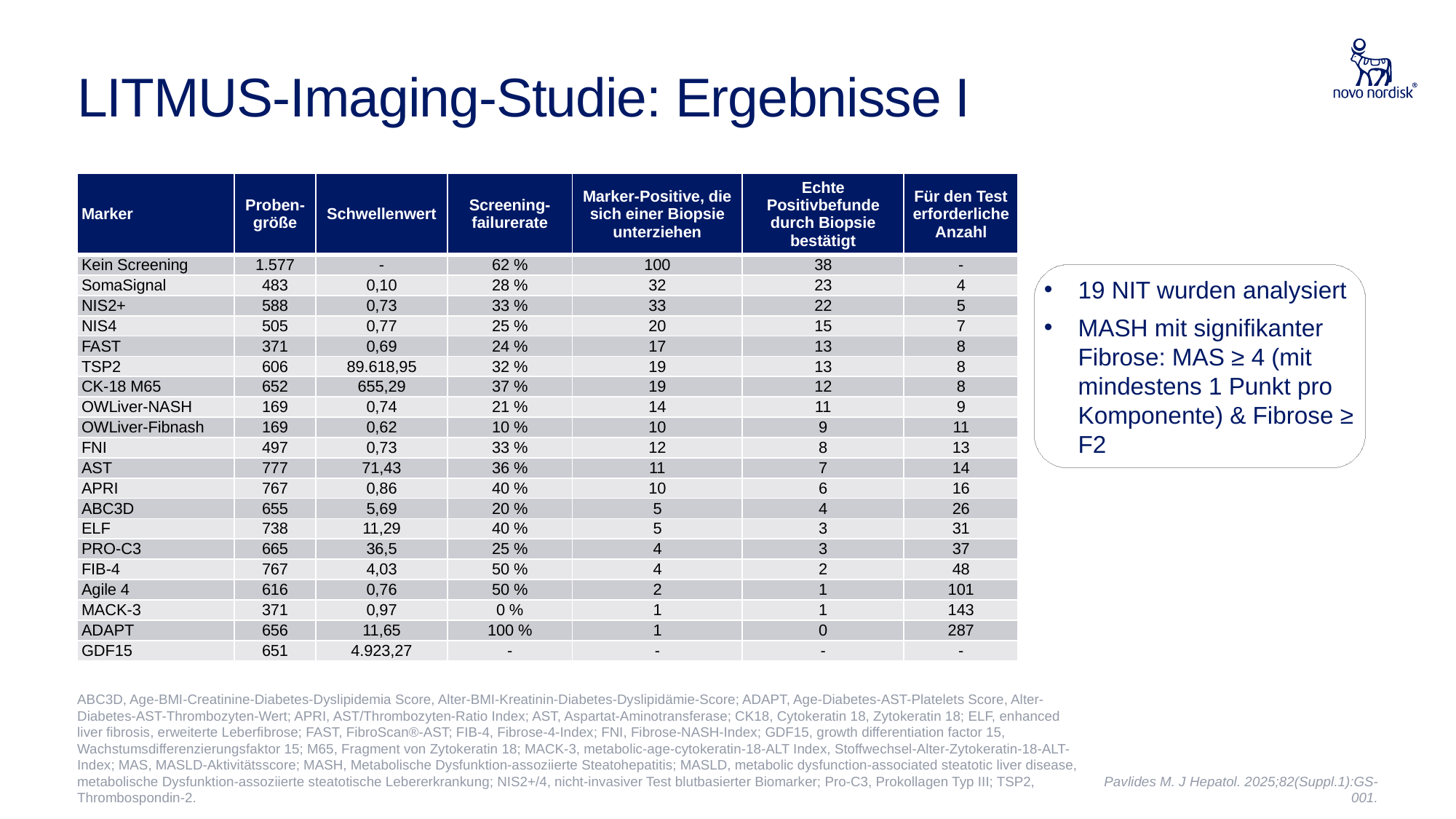

# LITMUS-Imaging-Studie: Ergebnisse I
| Marker | Proben-größe | Schwellenwert | Screening-failurerate | Marker-Positive, die sich einer Biopsie unterziehen | Echte Positivbefunde durch Biopsie bestätigt | Für den Test erforderliche Anzahl |
| --- | --- | --- | --- | --- | --- | --- |
| Kein Screening | 1.577 | - | 62 % | 100 | 38 | - |
| SomaSignal | 483 | 0,10 | 28 % | 32 | 23 | 4 |
| NIS2+ | 588 | 0,73 | 33 % | 33 | 22 | 5 |
| NIS4 | 505 | 0,77 | 25 % | 20 | 15 | 7 |
| FAST | 371 | 0,69 | 24 % | 17 | 13 | 8 |
| TSP2 | 606 | 89.618,95 | 32 % | 19 | 13 | 8 |
| CK-18 M65 | 652 | 655,29 | 37 % | 19 | 12 | 8 |
| OWLiver-NASH | 169 | 0,74 | 21 % | 14 | 11 | 9 |
| OWLiver-Fibnash | 169 | 0,62 | 10 % | 10 | 9 | 11 |
| FNI | 497 | 0,73 | 33 % | 12 | 8 | 13 |
| AST | 777 | 71,43 | 36 % | 11 | 7 | 14 |
| APRI | 767 | 0,86 | 40 % | 10 | 6 | 16 |
| ABC3D | 655 | 5,69 | 20 % | 5 | 4 | 26 |
| ELF | 738 | 11,29 | 40 % | 5 | 3 | 31 |
| PRO-C3 | 665 | 36,5 | 25 % | 4 | 3 | 37 |
| FIB-4 | 767 | 4,03 | 50 % | 4 | 2 | 48 |
| Agile 4 | 616 | 0,76 | 50 % | 2 | 1 | 101 |
| MACK-3 | 371 | 0,97 | 0 % | 1 | 1 | 143 |
| ADAPT | 656 | 11,65 | 100 % | 1 | 0 | 287 |
| GDF15 | 651 | 4.923,27 | - | - | - | - |
19 NIT wurden analysiert
MASH mit signifikanter Fibrose: MAS ≥ 4 (mit mindestens 1 Punkt pro Komponente) & Fibrose ≥ F2
ABC3D, Age-BMI-Creatinine-Diabetes-Dyslipidemia Score, Alter-BMI-Kreatinin-Diabetes-Dyslipidämie-Score; ADAPT, Age-Diabetes-AST-Platelets Score, Alter-Diabetes-AST-Thrombozyten-Wert; APRI, AST/Thrombozyten-Ratio Index; AST, Aspartat-Aminotransferase; CK18, Cytokeratin 18, Zytokeratin 18; ELF, enhanced liver fibrosis, erweiterte Leberfibrose; FAST, FibroScan®-AST; FIB-4, Fibrose-4-Index; FNI, Fibrose-NASH-Index; GDF15, growth differentiation factor 15, Wachstumsdifferenzierungsfaktor 15; M65, Fragment von Zytokeratin 18; MACK-3, metabolic-age-cytokeratin-18-ALT Index, Stoffwechsel-Alter-Zytokeratin-18-ALT-Index; MAS, MASLD-Aktivitätsscore; MASH, Metabolische Dysfunktion-assoziierte Steatohepatitis; MASLD, metabolic dysfunction-associated steatotic liver disease, metabolische Dysfunktion-assoziierte steatotische Lebererkrankung; NIS2+/4, nicht-invasiver Test blutbasierter Biomarker; Pro-C3, Prokollagen Typ III; TSP2, Thrombospondin-2.
Pavlides M. J Hepatol. 2025;82(Suppl.1):GS-001.